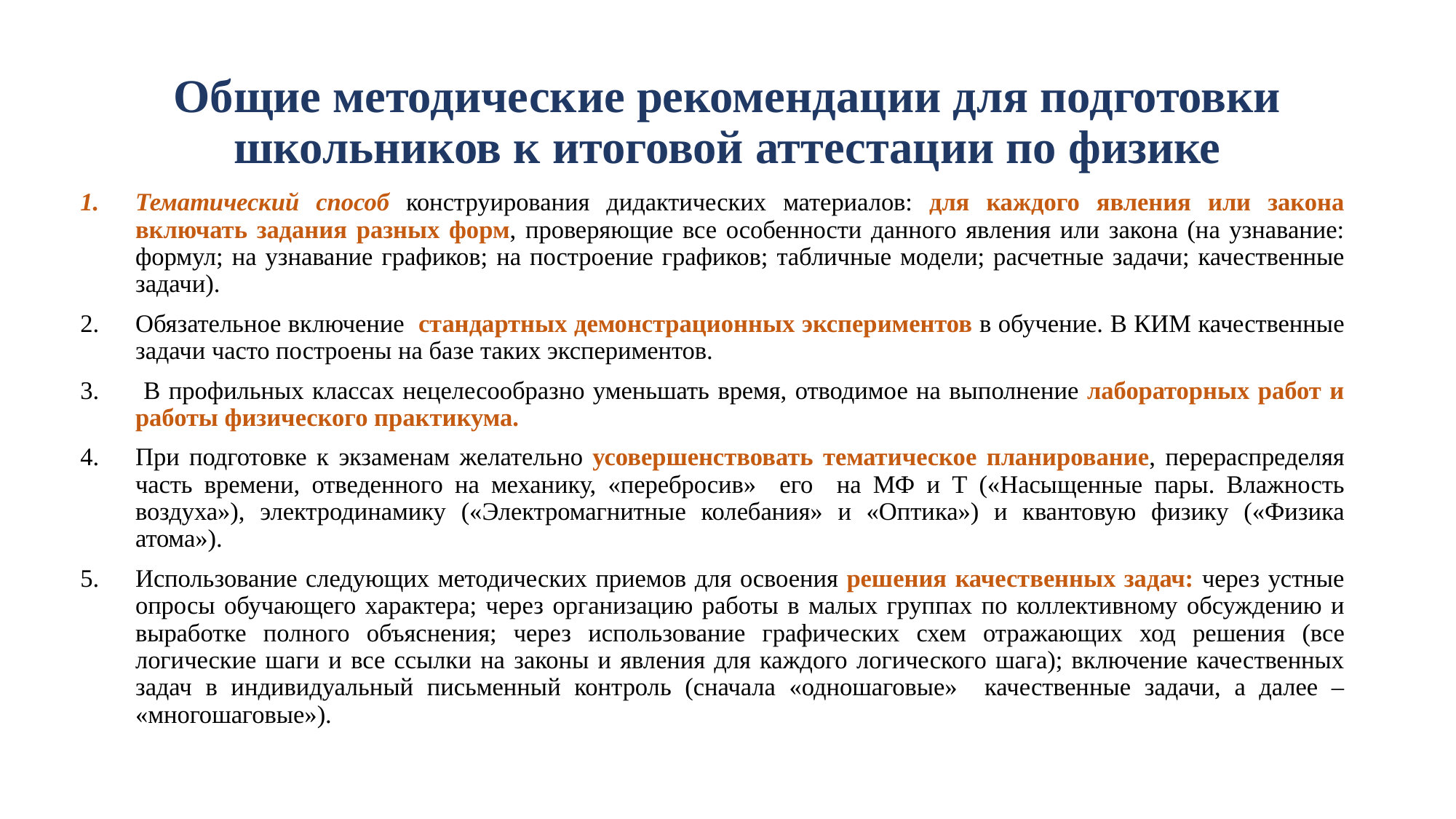

# Общие методические рекомендации для подготовки школьников к итоговой аттестации по физике
Тематический способ конструирования дидактических материалов: для каждого явления или закона включать задания разных форм, проверяющие все особенности данного явления или закона (на узнавание: формул; на узнавание графиков; на построение графиков; табличные модели; расчетные задачи; качественные задачи).
Обязательное включение  стандартных демонстрационных экспериментов в обучение. В КИМ качественные задачи часто построены на базе таких экспериментов.
 В профильных классах нецелесообразно уменьшать время, отводимое на выполнение лабораторных работ и работы физического практикума.
При подготовке к экзаменам желательно усовершенствовать тематическое планирование, перераспределяя часть времени, отведенного на механику, «перебросив»  его  на МФ и Т («Насыщенные пары. Влажность воздуха»), электродинамику («Электромагнитные колебания» и «Оптика») и квантовую физику («Физика атома»).
Использование следующих методических приемов для освоения решения качественных задач: через устные опросы обучающего характера; через организацию работы в малых группах по коллективному обсуждению и выработке полного объяснения; через использование графических схем отражающих ход решения (все логические шаги и все ссылки на законы и явления для каждого логического шага); включение качественных задач в индивидуальный письменный контроль (сначала «одношаговые»  качественные задачи, а далее – «многошаговые»).